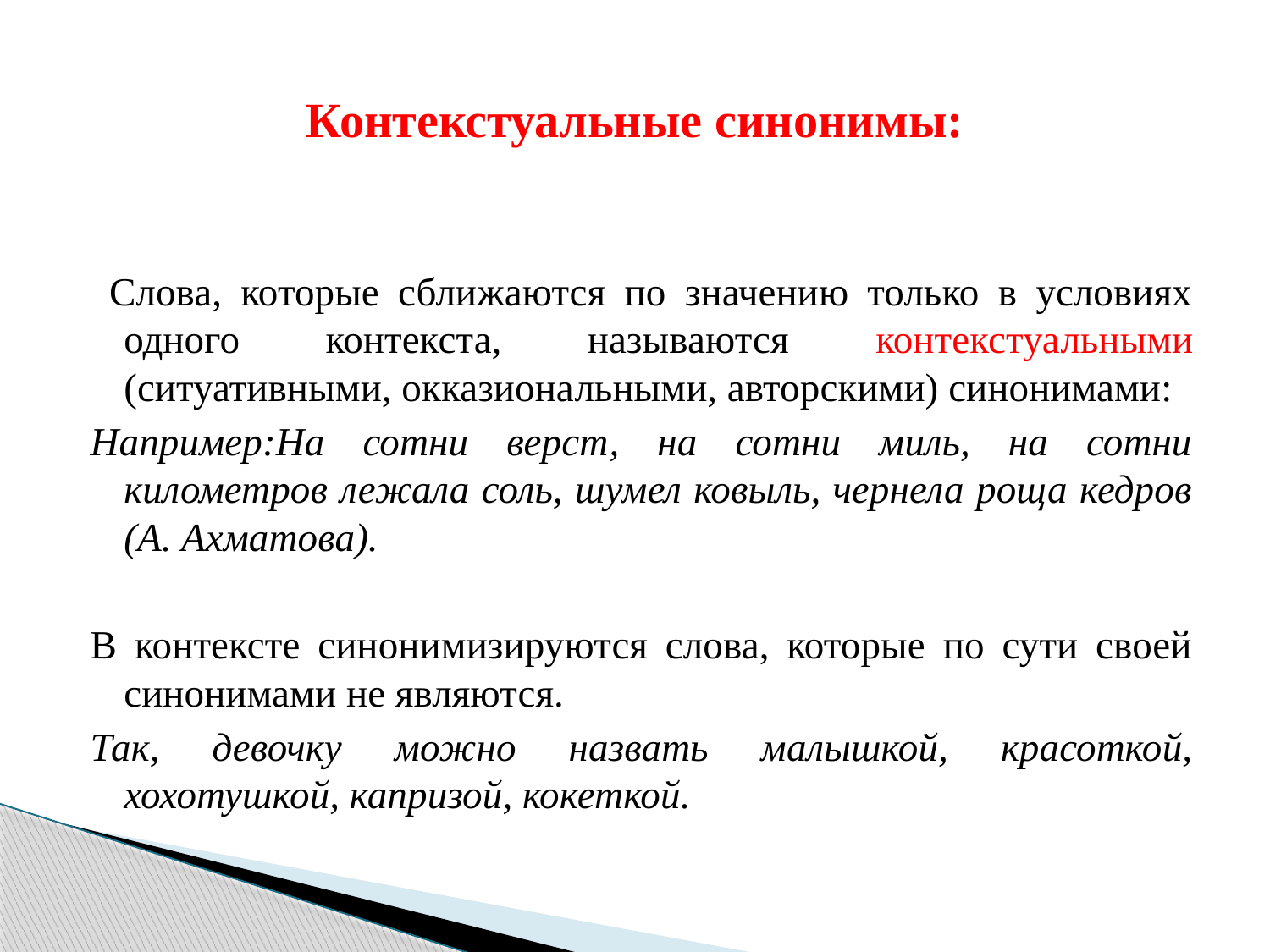

# Контекстуальные синонимы:

 Слова, которые сближаются по значению только в условиях одного контекста, называются контекстуальными (ситуативными, окказиональными, авторскими) синонимами:
Например:На сотни верст, на сотни миль, на сотни километров лежала соль, шумел ковыль, чернела роща кедров (А. Ахматова).

В контексте синонимизируются слова, которые по сути своей синонимами не являются.
Так, девочку можно назвать малышкой, красоткой, хохотушкой, капризой, кокеткой.